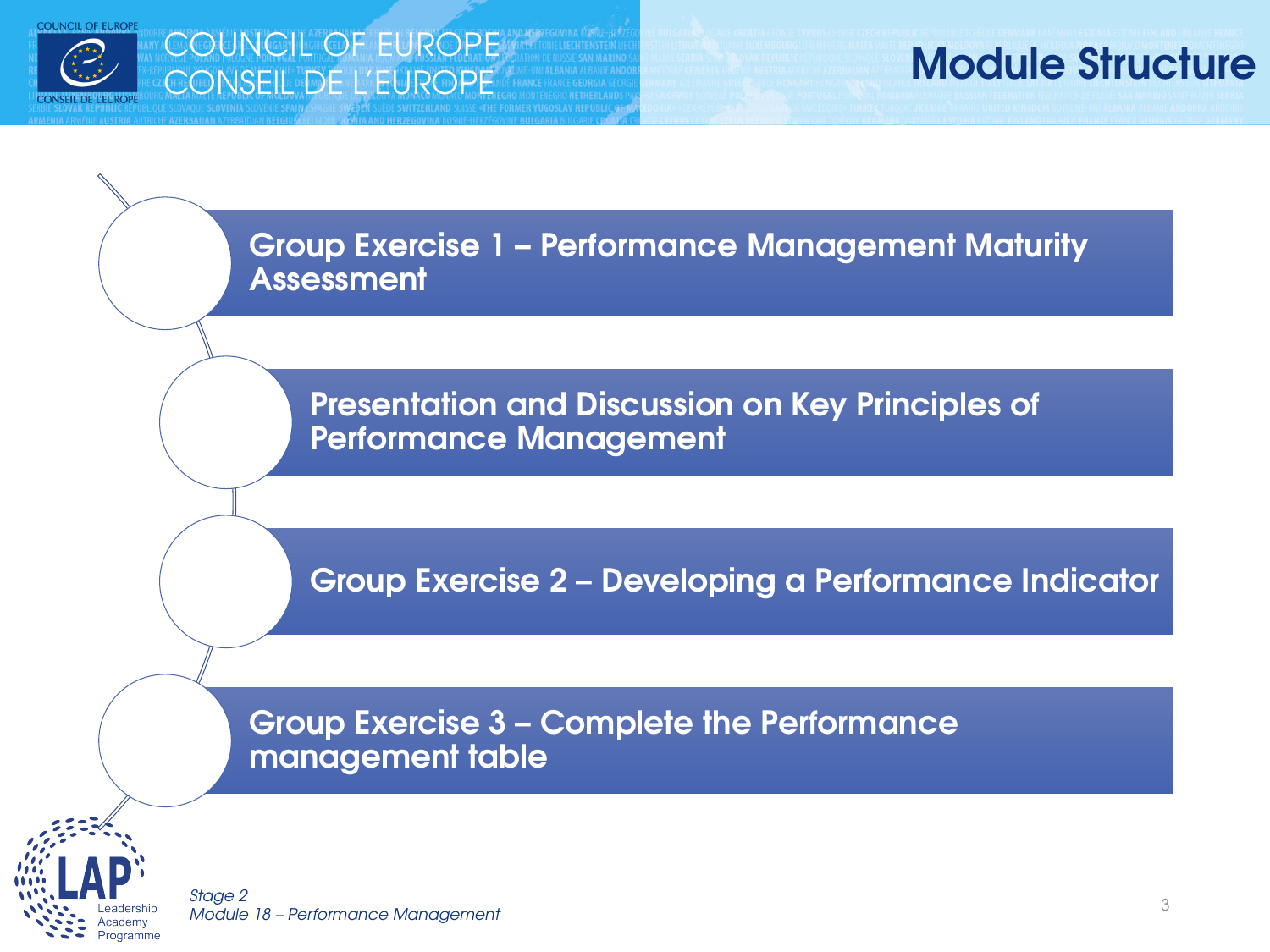

# Module Structure
Group Exercise 1 – Performance Management Maturity Assessment
Presentation and Discussion on Key Principles of Performance Management
Group Exercise 2 – Developing a Performance Indicator
Group Exercise 3 – Complete the Performance management table
Stage 2
Module 18 – Performance Management
3